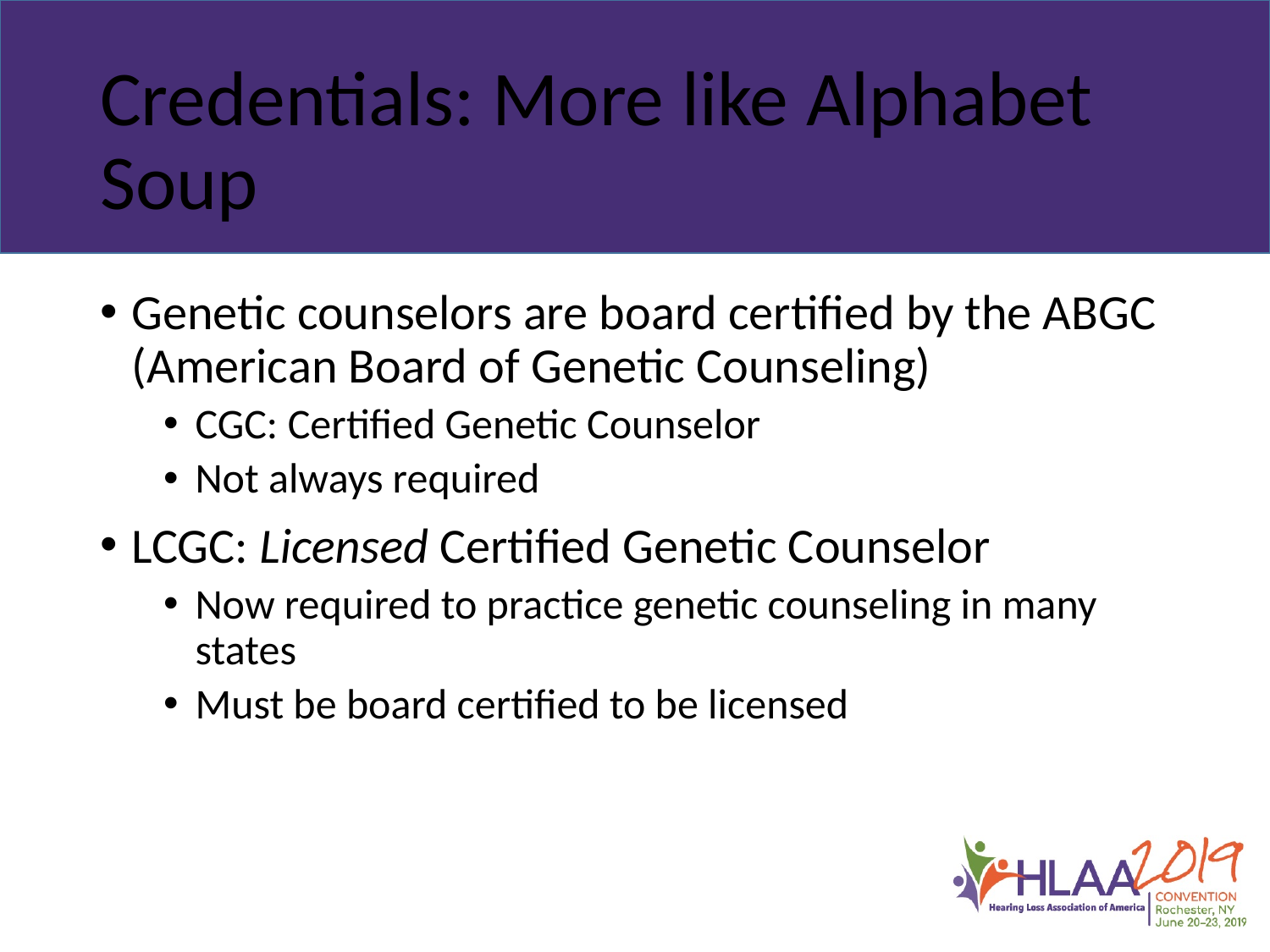

# Credentials: More like Alphabet Soup
Genetic counselors are board certified by the ABGC (American Board of Genetic Counseling)
CGC: Certified Genetic Counselor
Not always required
LCGC: Licensed Certified Genetic Counselor
Now required to practice genetic counseling in many states
Must be board certified to be licensed